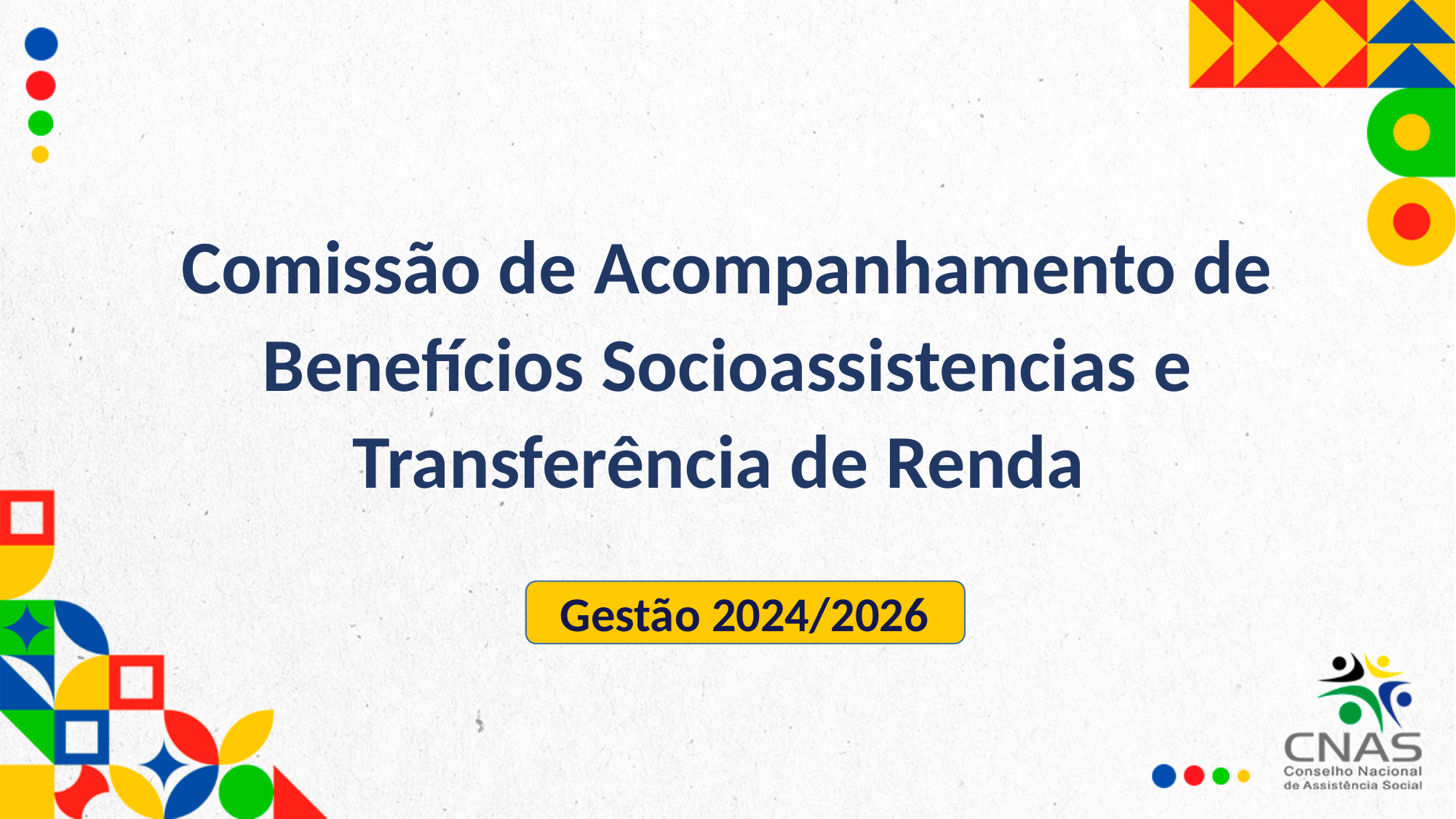

Comissão de Acompanhamento de Benefícios Socioassistencias e Transferência de Renda
Gestão 2024/2026